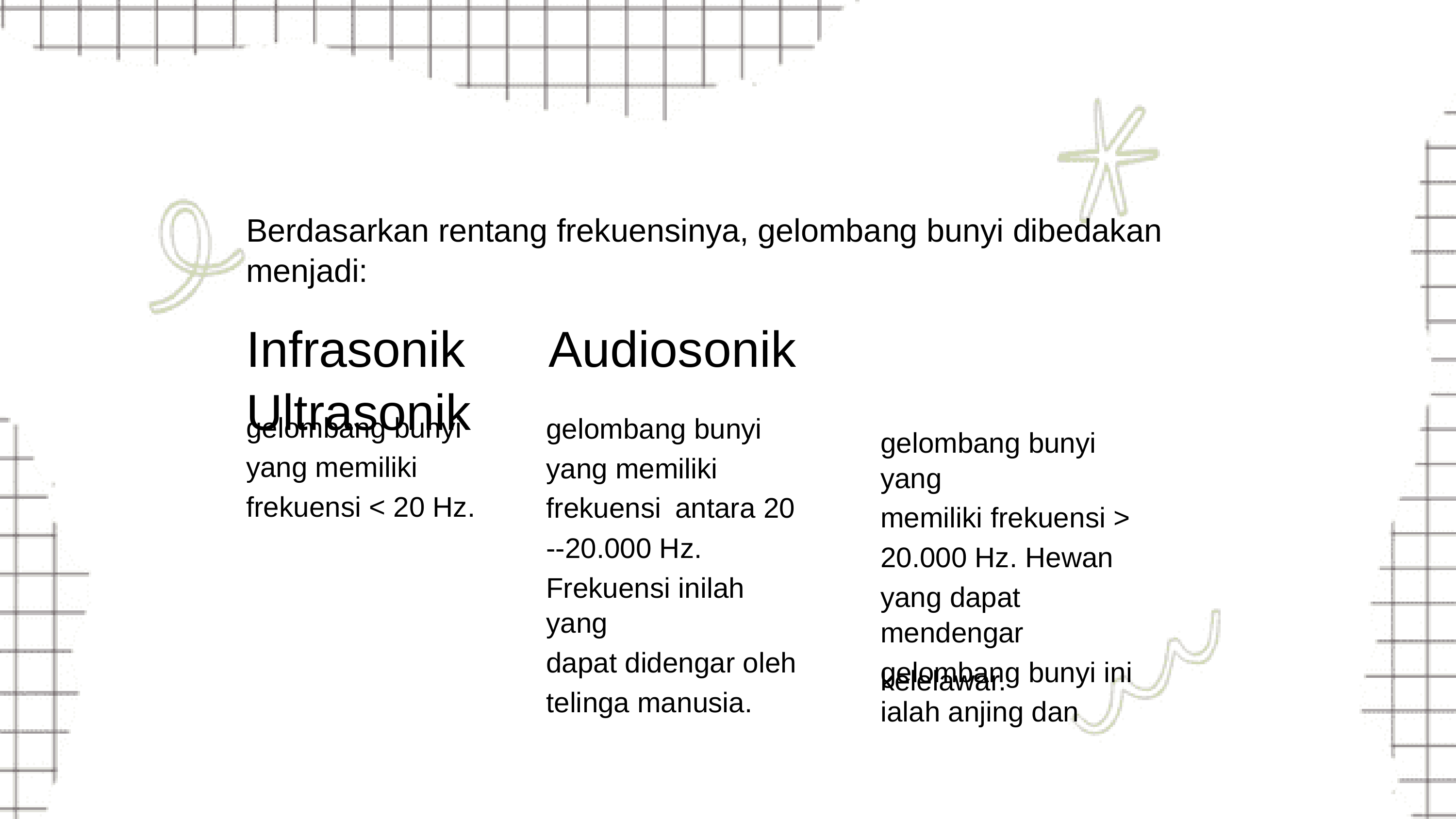

Berdasarkan rentang frekuensinya, gelombang bunyi dibedakan menjadi:
Infrasonik Audiosonik Ultrasonik
gelombang bunyi
yang memiliki
frekuensi < 20 Hz.
gelombang bunyi
yang memiliki
frekuensi antara 20
--20.000 Hz.
Frekuensi inilah yang
dapat didengar oleh
telinga manusia.
gelombang bunyi yang
memiliki frekuensi >
20.000 Hz. Hewan
yang dapat mendengar
gelombang bunyi ini
ialah anjing dan
kelelawar.